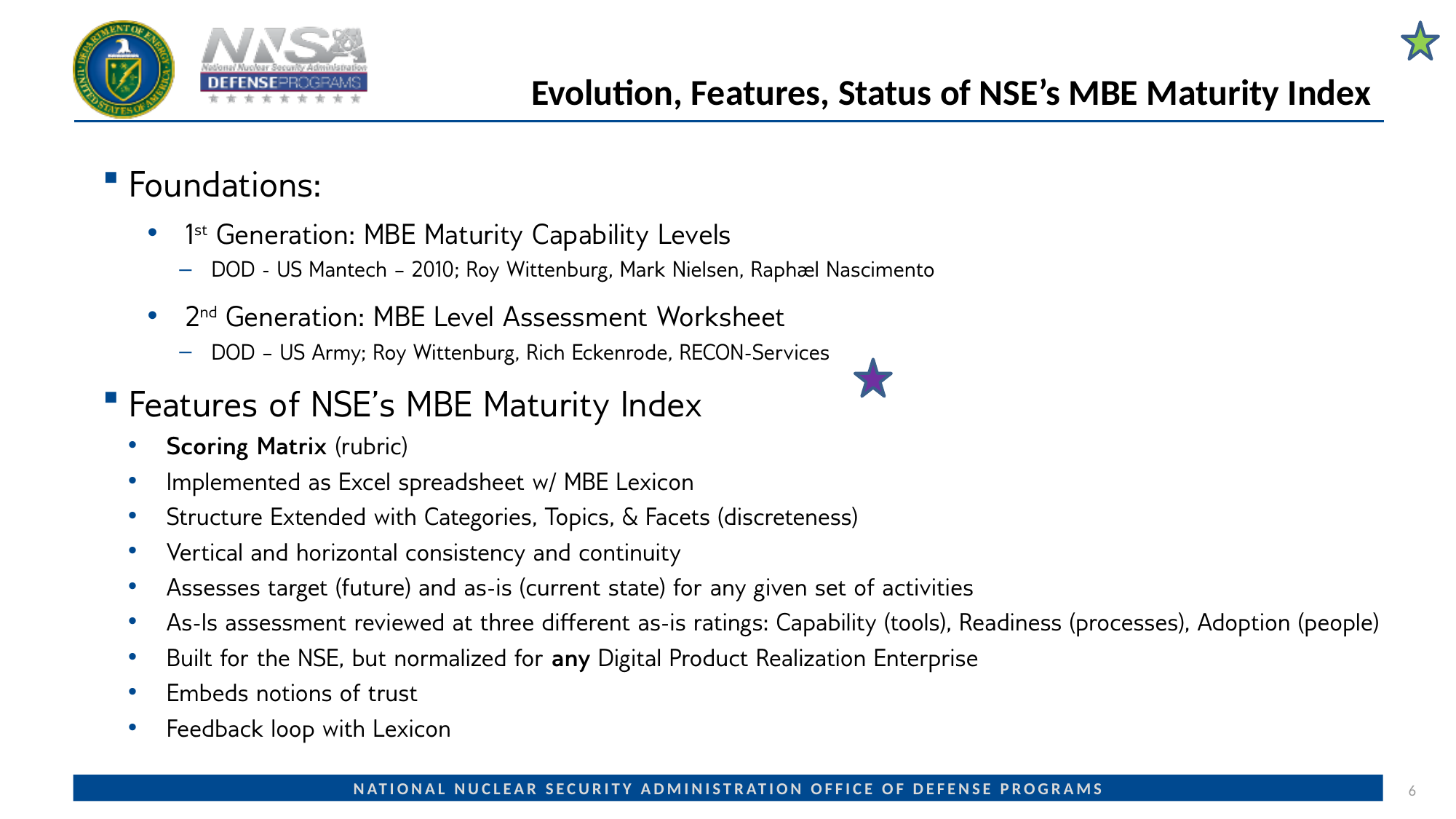

# Evolution, Features, Status of NSE’s MBE Maturity Index

Foundations:
1st Generation: MBE Maturity Capability Levels
DOD - US Mantech – 2010; Roy Wittenburg, Mark Nielsen, Raphael Nascimento
2nd Generation: MBE Level Assessment Worksheet
DOD – US Army; Roy Wittenburg, Rich Eckenrode, RECON-Services
Features of NSE’s MBE Maturity Index
Scoring Matrix (rubric)
Implemented as Excel spreadsheet w/ MBE Lexicon
Structure Extended with Categories, Topics, & Facets (discreteness)
Vertical and horizontal consistency and continuity
Assesses target (future) and as-is (current state) for any given set of activities
As-Is assessment reviewed at three different as-is ratings: Capability (tools), Readiness (processes), Adoption (people)
Built for the NSE, but normalized for any Digital Product Realization Enterprise
Embeds notions of trust
Feedback loop with Lexicon

6